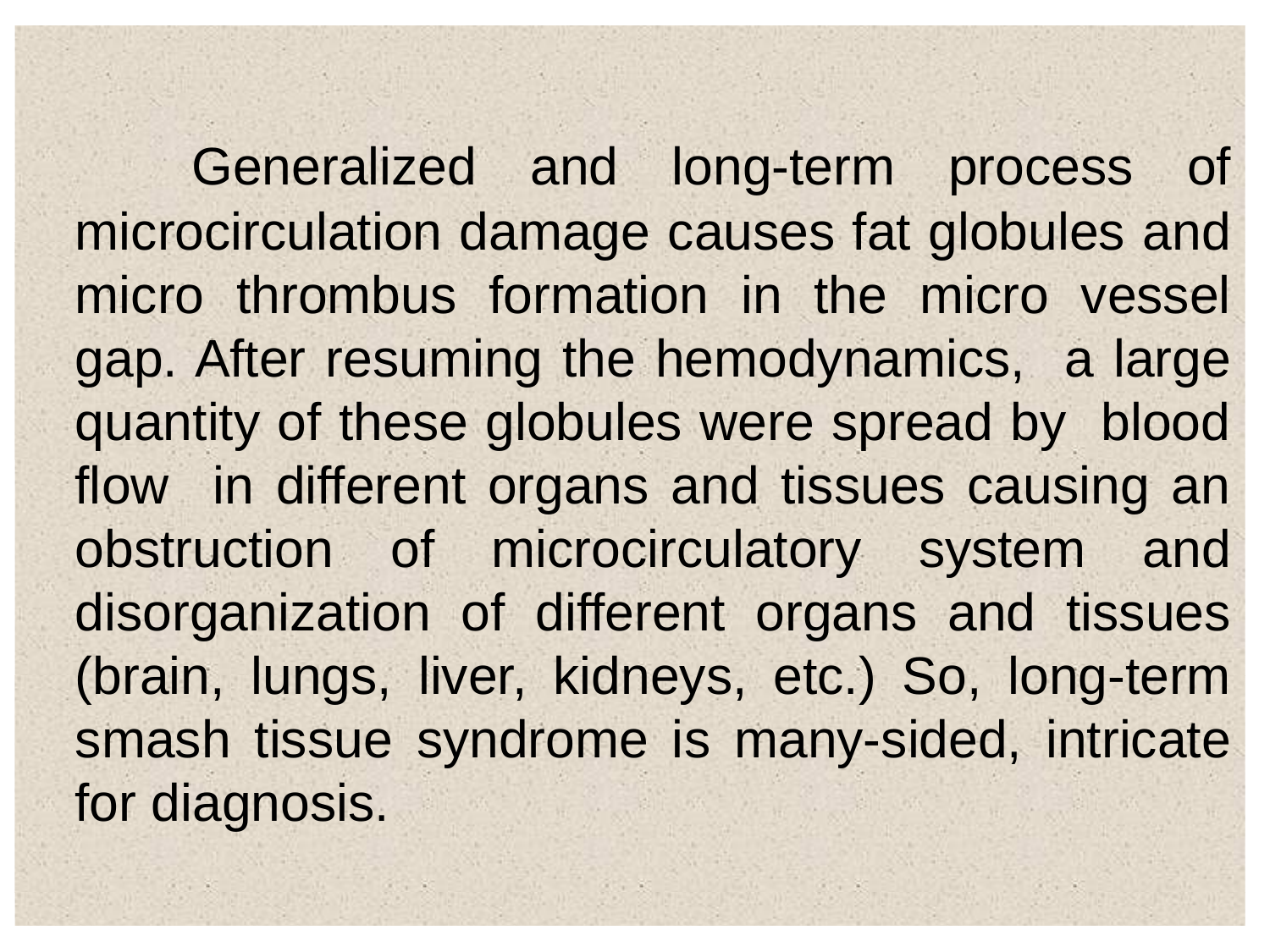

Generalized and long-term process of microcirculation damage causes fat globules and micro thrombus formation in the micro vessel gap. After resuming the hemodynamics,  a large quantity of these globules were spread by  blood flow  in different organs and tissues causing an obstruction of microcirculatory system and disorganization of different organs and tissues (brain, lungs, liver, kidneys, etc.) So, long-term smash tissue syndrome is many-sided, intricate for diagnosis.